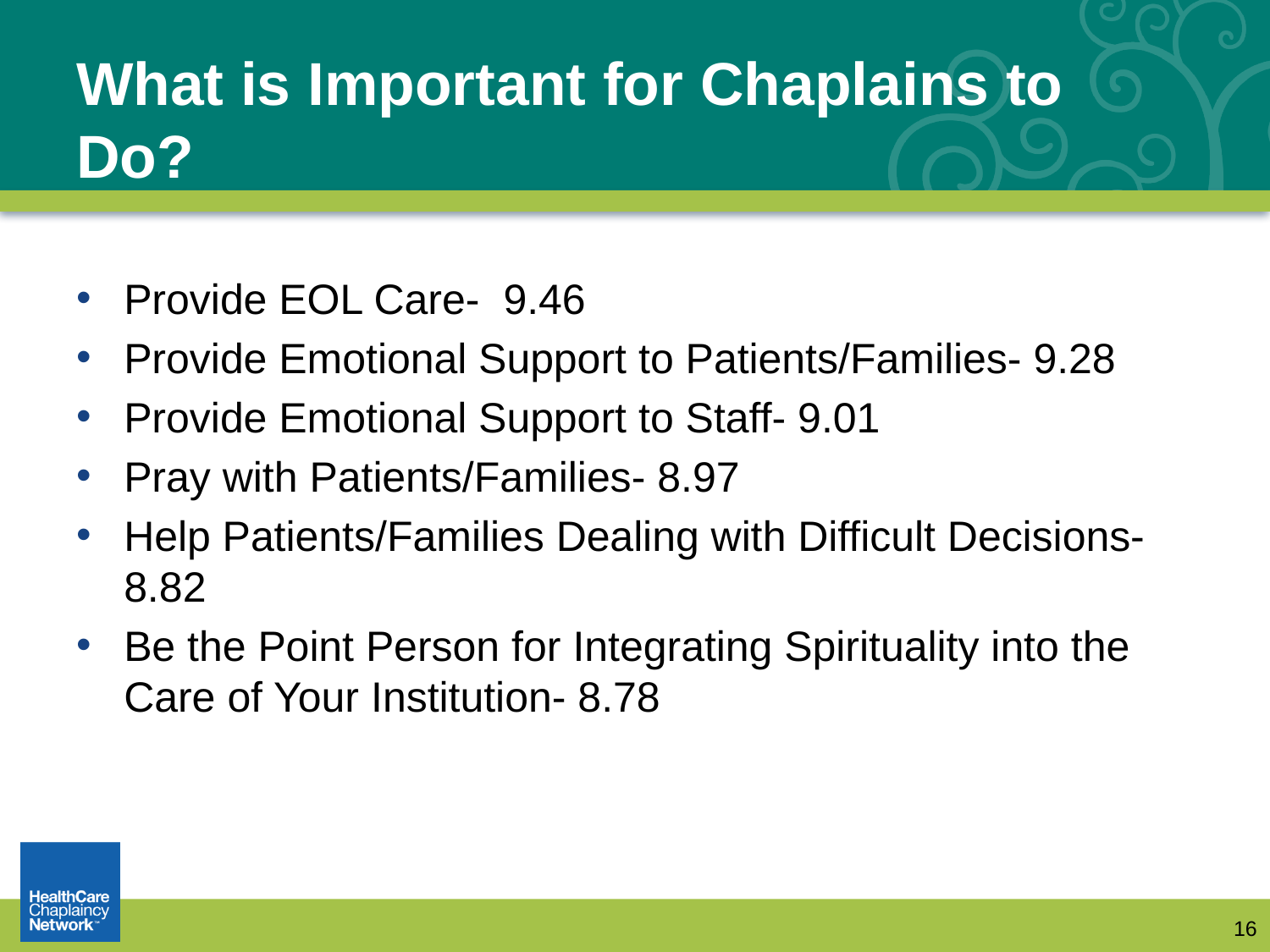

# What is Important for Chaplains to Do?
Provide EOL Care-  9.46
Provide Emotional Support to Patients/Families- 9.28
Provide Emotional Support to Staff- 9.01
Pray with Patients/Families- 8.97
Help Patients/Families Dealing with Difficult Decisions- 8.82
Be the Point Person for Integrating Spirituality into the Care of Your Institution- 8.78